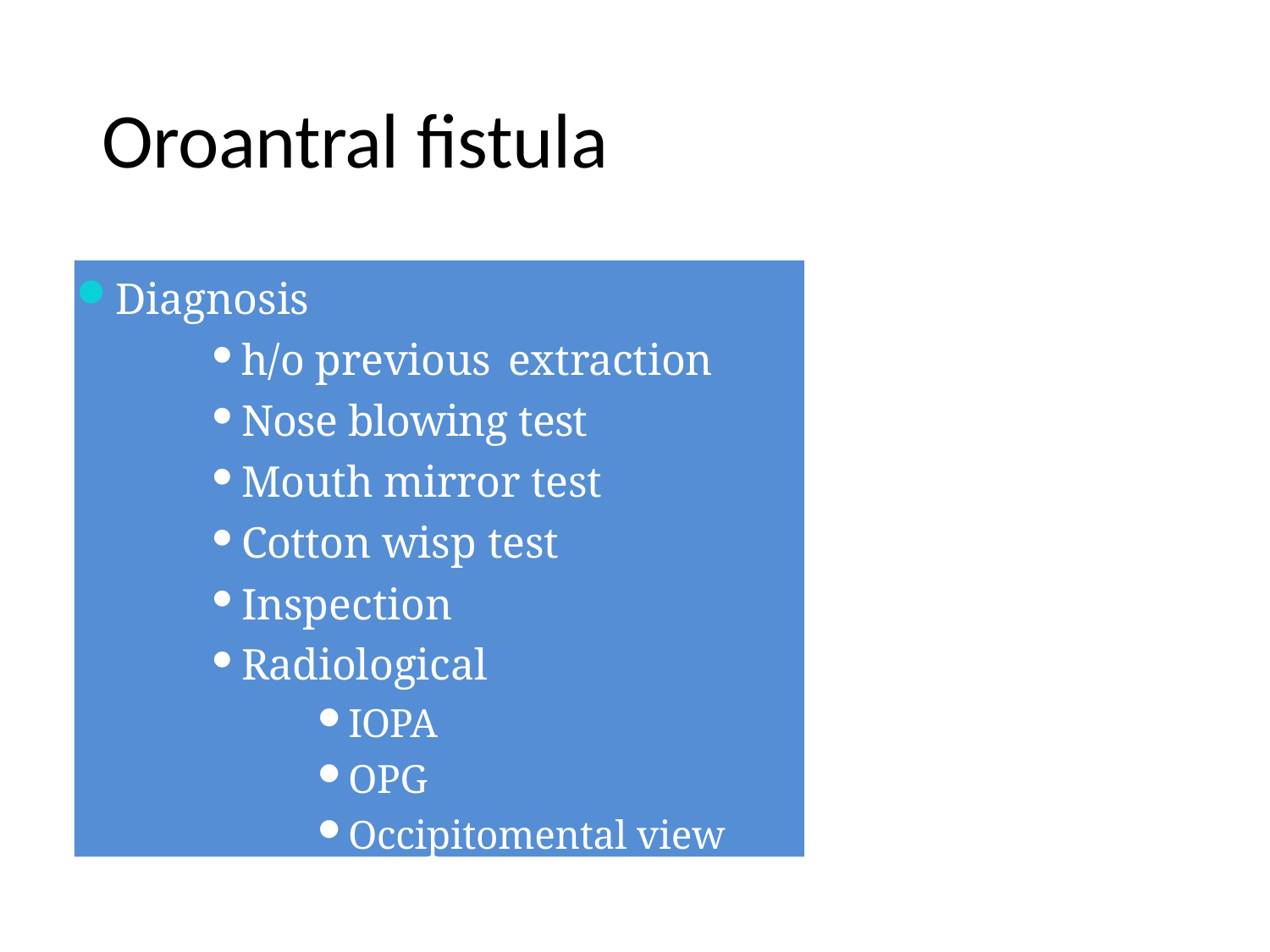

# Oroantral fistula
Diagnosis
h/o previous  extraction
Nose blowing test
Mouth mirror test
Cotton wisp test
Inspection
Radiological
IOPA
OPG
Occipitomental view